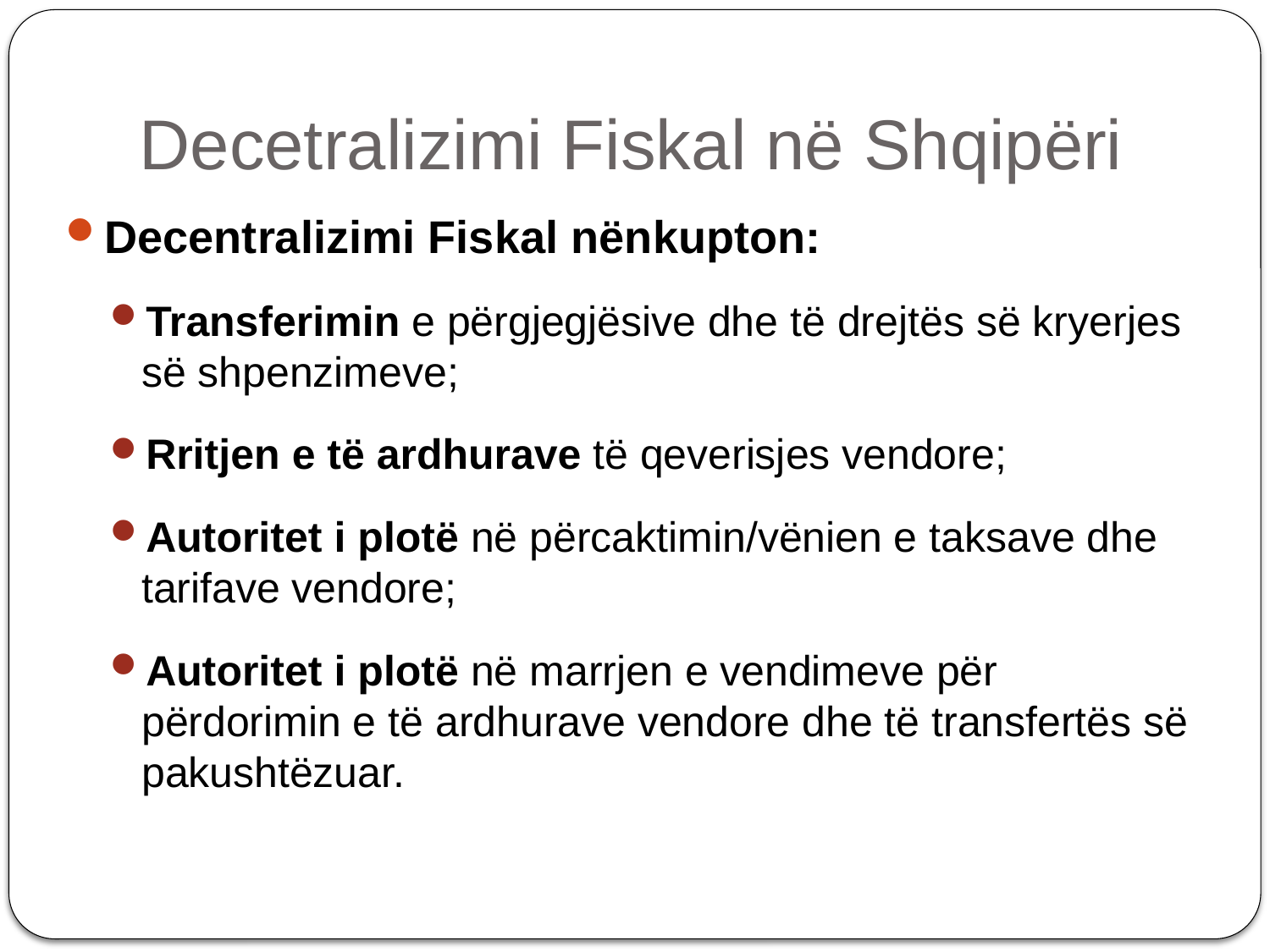

# Decetralizimi Fiskal në Shqipëri
Decentralizimi Fiskal nënkupton:
Transferimin e përgjegjësive dhe të drejtës së kryerjes së shpenzimeve;
Rritjen e të ardhurave të qeverisjes vendore;
Autoritet i plotë në përcaktimin/vënien e taksave dhe tarifave vendore;
Autoritet i plotë në marrjen e vendimeve për përdorimin e të ardhurave vendore dhe të transfertës së pakushtëzuar.